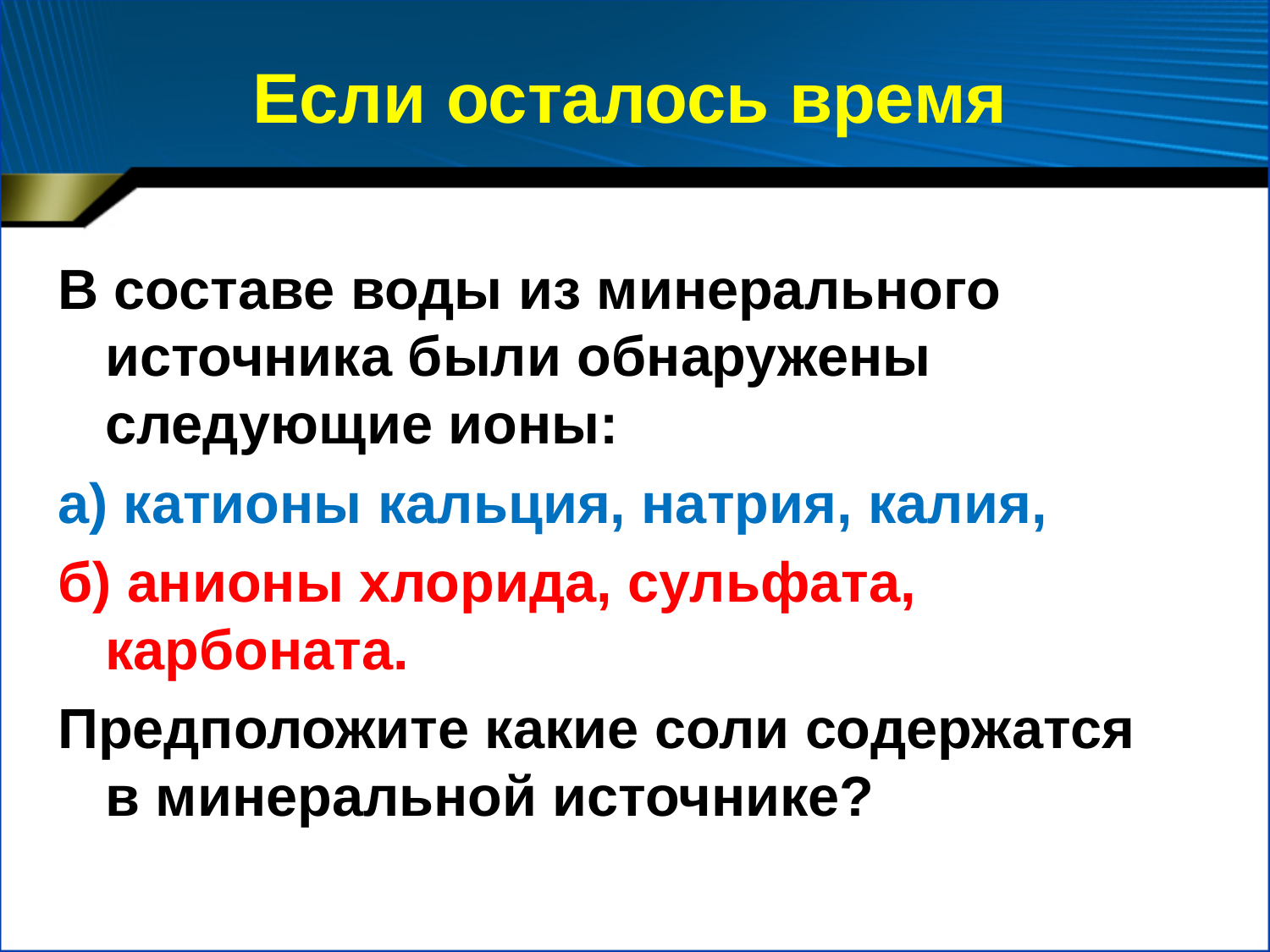

Если осталось время
В составе воды из минерального источника были обнаружены следующие ионы:
а) катионы кальция, натрия, калия,
б) анионы хлорида, сульфата, карбоната.
Предположите какие соли содержатся в минеральной источнике?